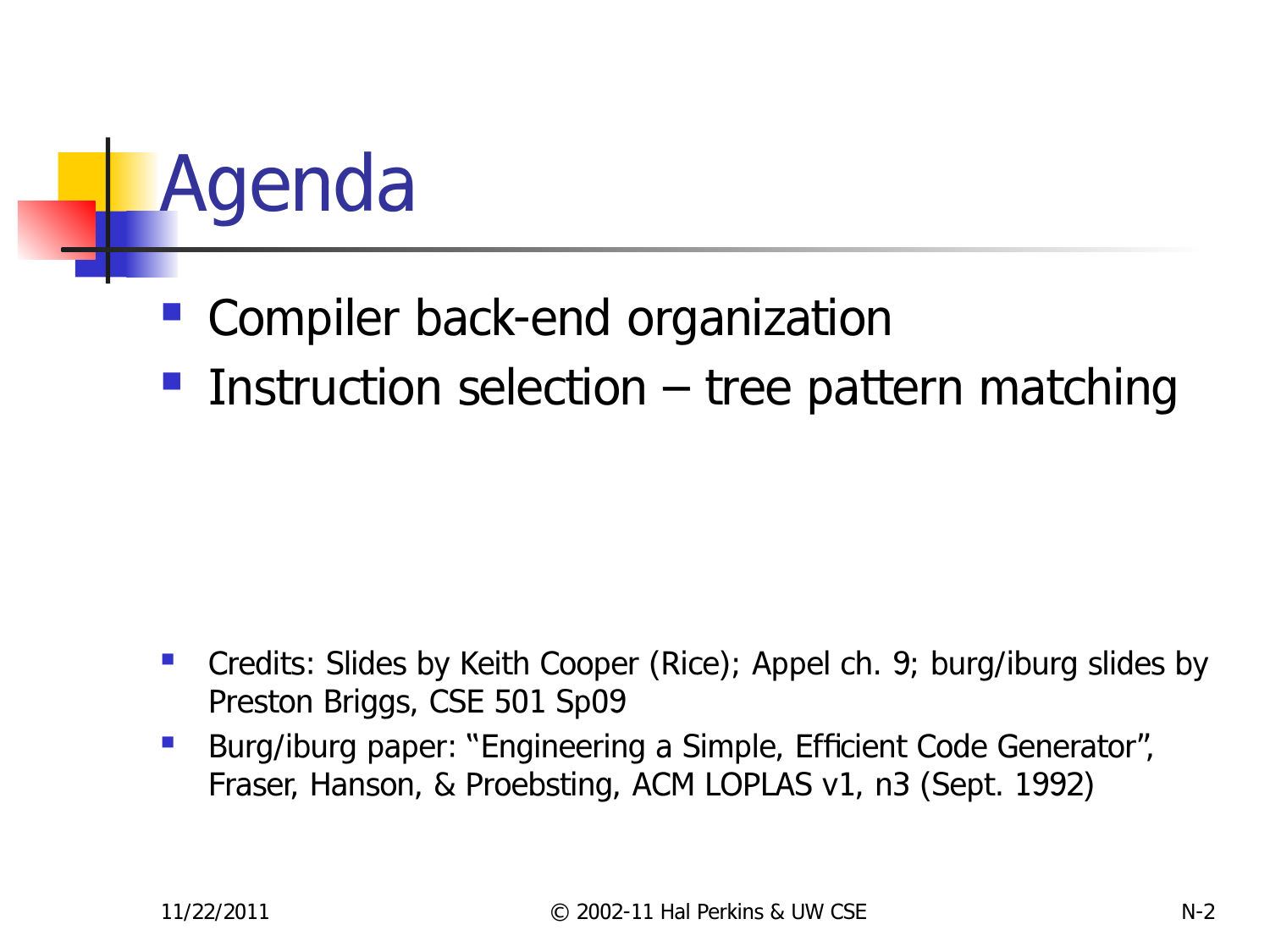

# Agenda
Compiler back-end organization
Instruction selection – tree pattern matching

Credits: Slides by Keith Cooper (Rice); Appel ch. 9; burg/iburg slides by Preston Briggs, CSE 501 Sp09
Burg/iburg paper: “Engineering a Simple, Efficient Code Generator”, Fraser, Hanson, & Proebsting, ACM LOPLAS v1, n3 (Sept. 1992)
11/22/2011
© 2002-11 Hal Perkins & UW CSE
N-2